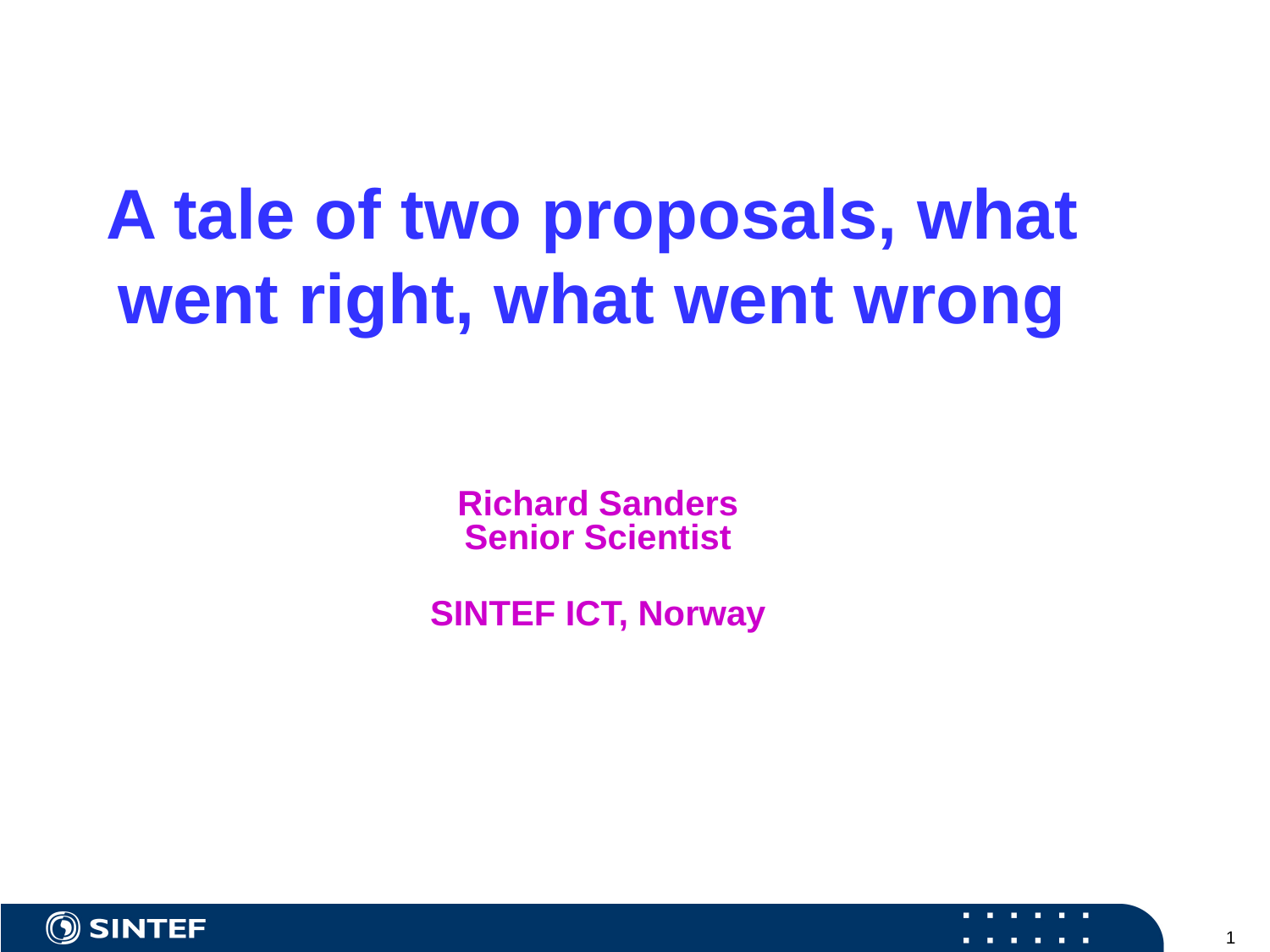

# A tale of two proposals, what went right, what went wrong
Richard Sanders
Senior Scientist
SINTEF ICT, Norway
1